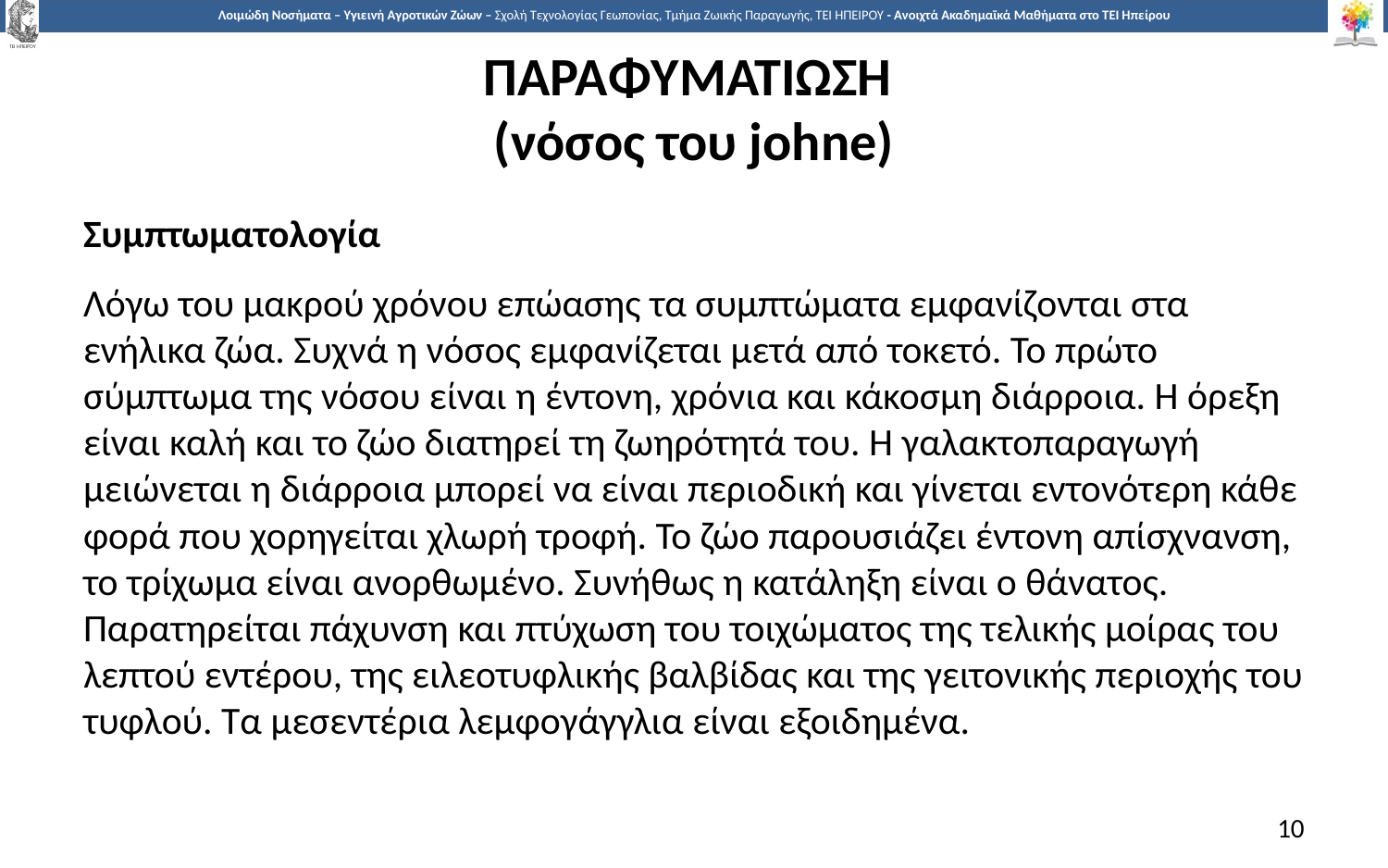

# ΠΑΡΑΦΥΜΑΤΙΩΣΗ (νόσος του johne)
Συμπτωματολογία
Λόγω του μακρού χρόνου επώασης τα συμπτώματα εμφανίζονται στα ενήλικα ζώα. Συχνά η νόσος εμφανίζεται μετά από τοκετό. Το πρώτο σύμπτωμα της νόσου είναι η έντονη, χρόνια και κάκοσμη διάρροια. Η όρεξη είναι καλή και το ζώο διατηρεί τη ζωηρότητά του. Η γαλακτοπαραγωγή μειώνεται η διάρροια μπορεί να είναι περιοδική και γίνεται εντονότερη κάθε φορά που χορηγείται χλωρή τροφή. Το ζώο παρουσιάζει έντονη απίσχνανση, το τρίχωμα είναι ανορθωμένο. Συνήθως η κατάληξη είναι ο θάνατος. Παρατηρείται πάχυνση και πτύχωση του τοιχώματος της τελικής μοίρας του λεπτού εντέρου, της ειλεοτυφλικής βαλβίδας και της γειτονικής περιοχής του τυφλού. Τα μεσεντέρια λεμφογάγγλια είναι εξοιδημένα.
10